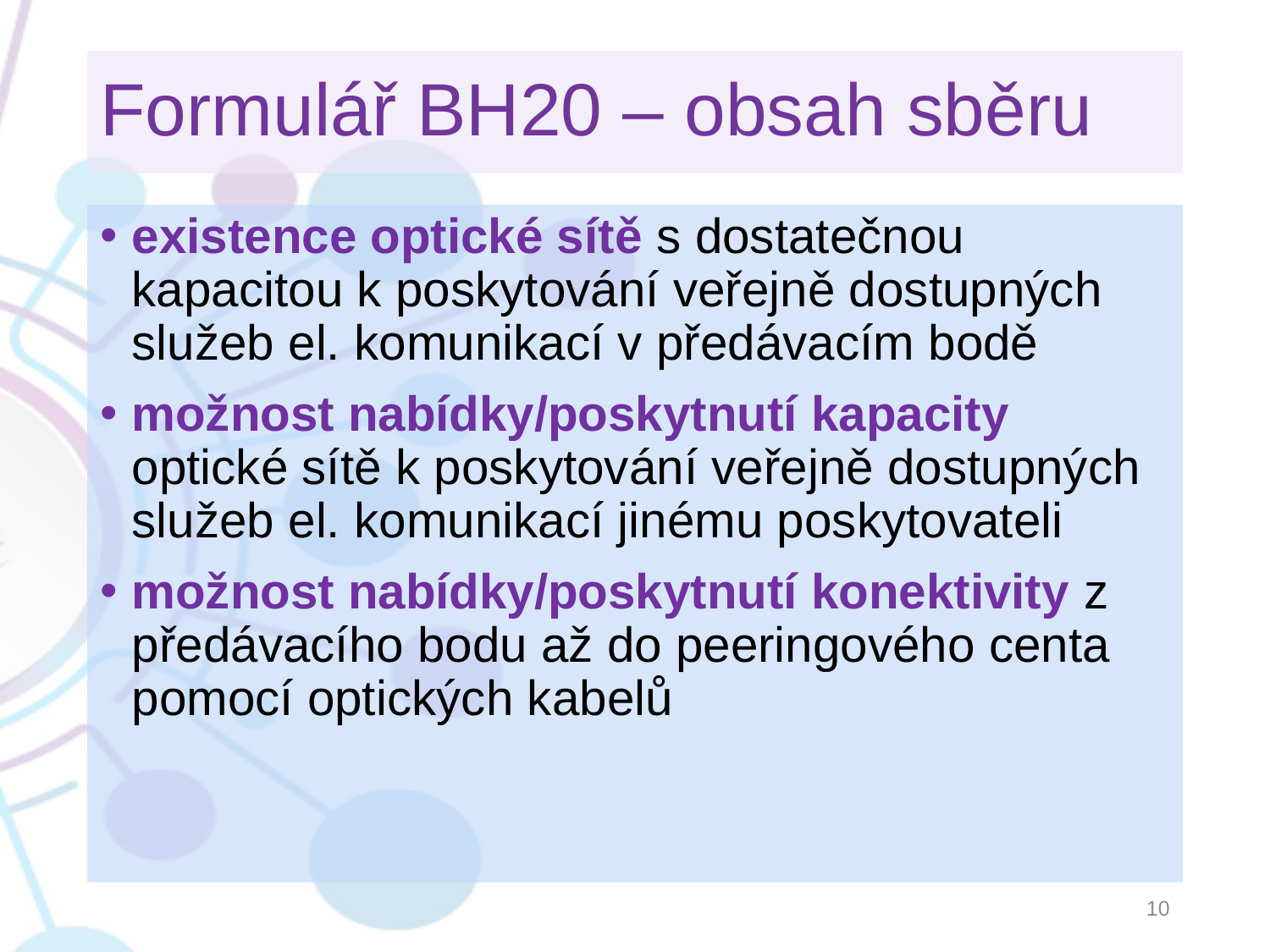

# Formulář BH20 – obsah sběru
existence optické sítě s dostatečnou kapacitou k poskytování veřejně dostupných služeb el. komunikací v předávacím bodě
možnost nabídky/poskytnutí kapacity optické sítě k poskytování veřejně dostupných služeb el. komunikací jinému poskytovateli
možnost nabídky/poskytnutí konektivity z předávacího bodu až do peeringového centa pomocí optických kabelů
10